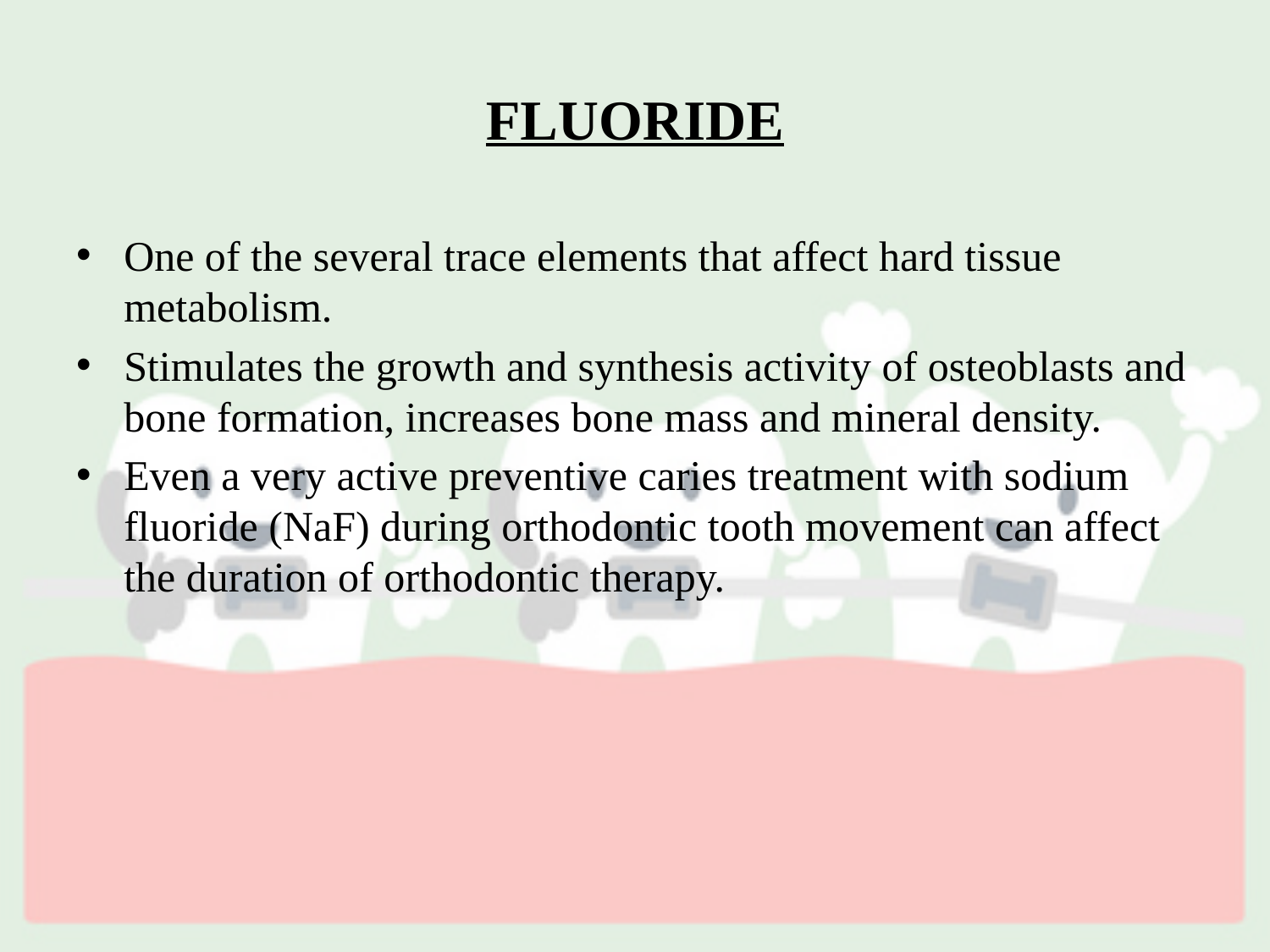

# FLUORIDE
One of the several trace elements that affect hard tissue metabolism.
Stimulates the growth and synthesis activity of osteoblasts and bone formation, increases bone mass and mineral density.
Even a very active preventive caries treatment with sodium fluoride (NaF) during orthodontic tooth movement can affect the duration of orthodontic therapy.